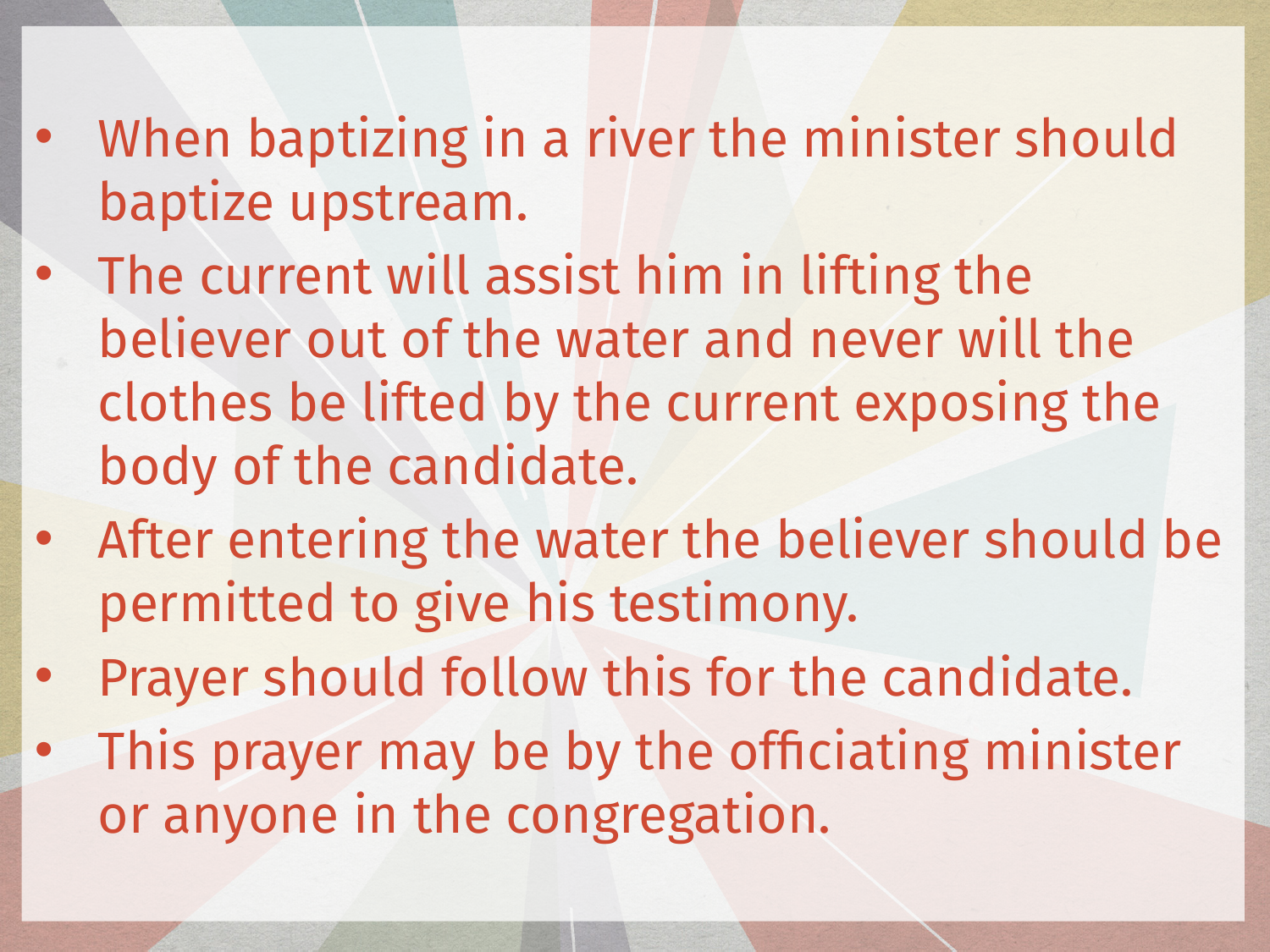

When baptizing in a river the minister should baptize upstream.
The current will assist him in lifting the believer out of the water and never will the clothes be lifted by the current exposing the body of the candidate.
After entering the water the believer should be permitted to give his testimony.
Prayer should follow this for the candidate.
This prayer may be by the officiating minister or anyone in the congregation.